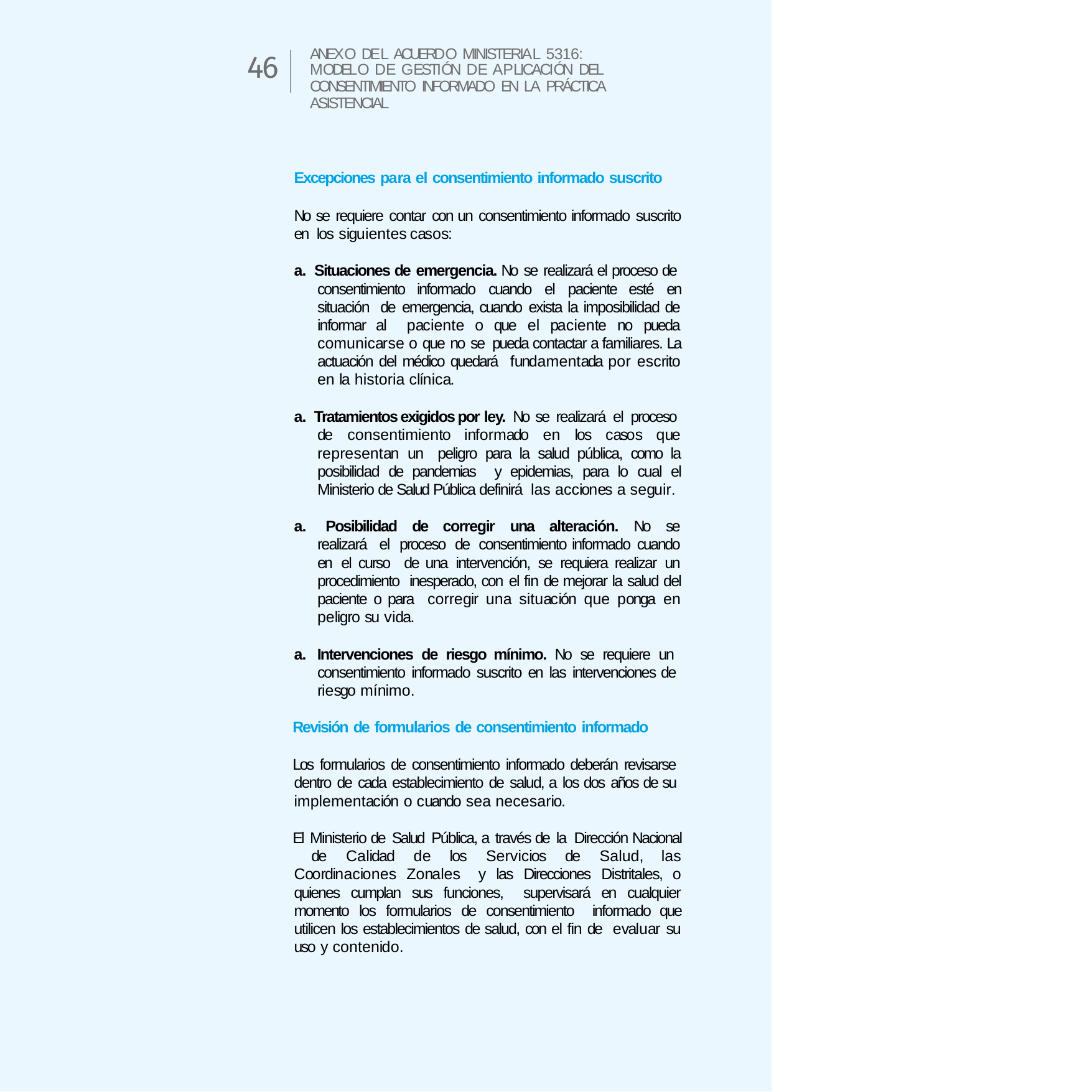

ANEXO DEL ACUERDO MINISTERIAL 5316:
MODELO DE GESTIÓN DE APLICACIÓN DEL
CONSENTIMIENTO INFORMADO EN LA PRÁCTICA ASISTENCIAL
46

Excepciones para el consentimiento informado suscrito

No se requiere contar con un consentimiento informado suscrito en  los siguientes casos:

a. Situaciones de emergencia. No se realizará el proceso de  consentimiento informado cuando el paciente esté en situación  de emergencia, cuando exista la imposibilidad de informar al  paciente o que el paciente no pueda comunicarse o que no se  pueda contactar a familiares. La actuación del médico quedará  fundamentada por escrito en la historia clínica.

a. Tratamientos exigidos por ley. No se realizará el proceso  de consentimiento informado en los casos que representan un  peligro para la salud pública, como la posibilidad de pandemias  y epidemias, para lo cual el Ministerio de Salud Pública definirá  las acciones a seguir.

a. Posibilidad de corregir una alteración. No se realizará  el proceso de consentimiento informado cuando en el curso  de una intervención, se requiera realizar un procedimiento  inesperado, con el fin de mejorar la salud del paciente o para  corregir una situación que ponga en peligro su vida.

a. Intervenciones de riesgo mínimo. No se requiere un  consentimiento informado suscrito en las intervenciones de  riesgo mínimo.

Revisión de formularios de consentimiento informado

Los formularios de consentimiento informado deberán revisarse  dentro de cada establecimiento de salud, a los dos años de su  implementación o cuando sea necesario.

El Ministerio de Salud Pública, a través de la Dirección Nacional  de Calidad de los Servicios de Salud, las Coordinaciones Zonales  y las Direcciones Distritales, o quienes cumplan sus funciones,  supervisará en cualquier momento los formularios de consentimiento  informado que utilicen los establecimientos de salud, con el fin de  evaluar su uso y contenido.